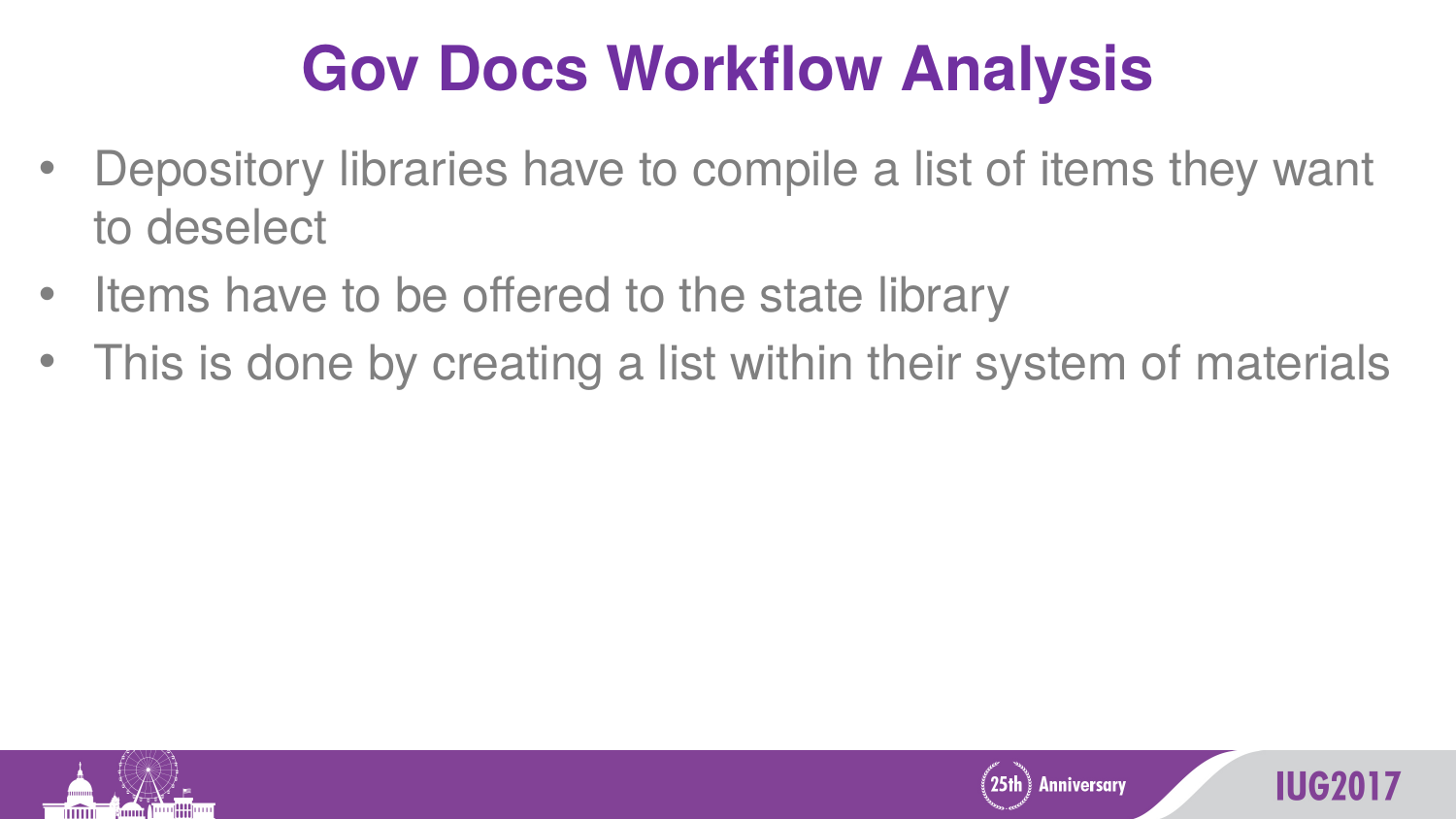

# Gov Docs Workflow Analysis
Depository libraries have to compile a list of items they want to deselect
Items have to be offered to the state library
This is done by creating a list within their system of materials